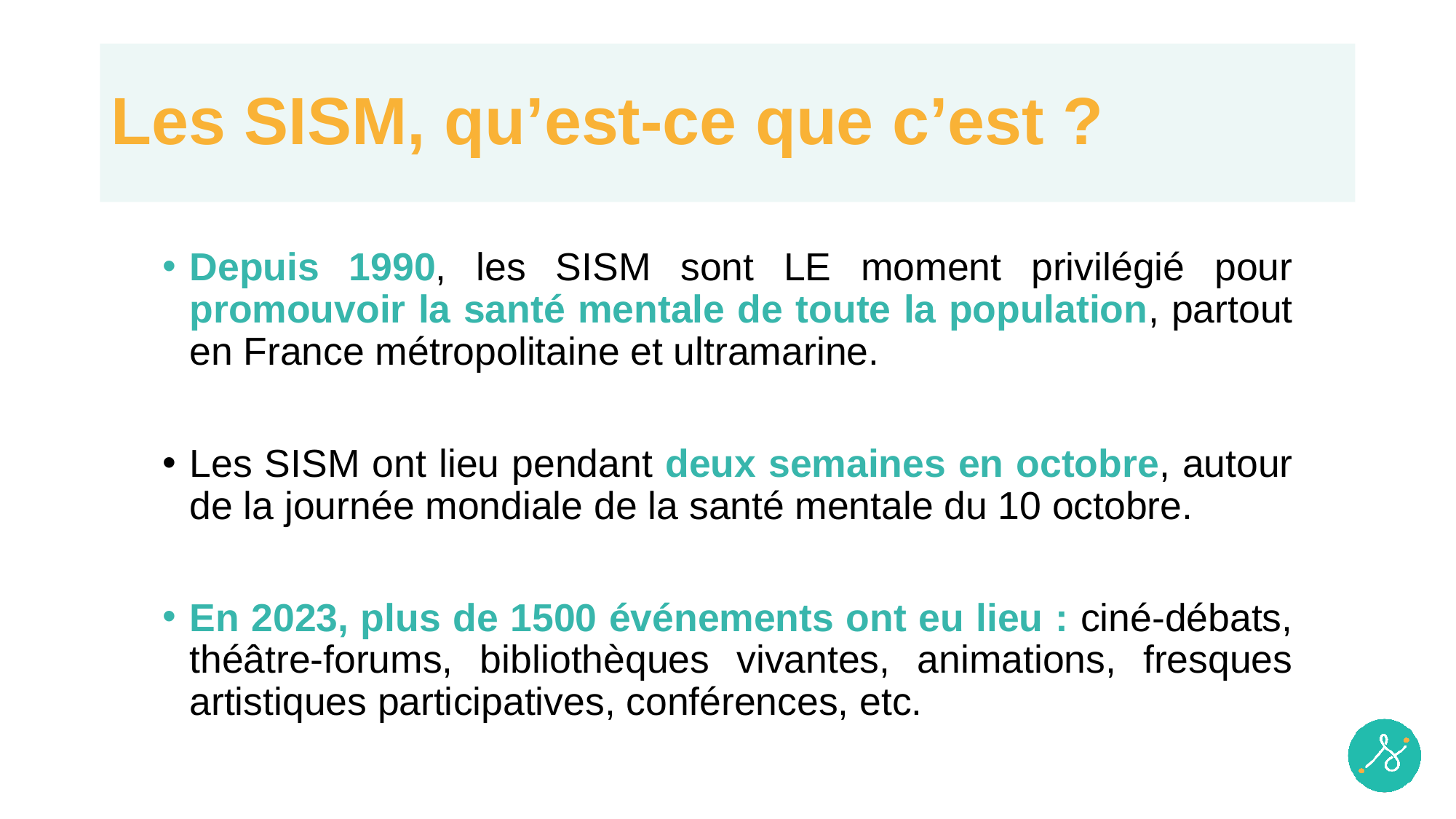

# Les SISM, qu’est-ce que c’est ?
Depuis 1990, les SISM sont LE moment privilégié pour promouvoir la santé mentale de toute la population, partout en France métropolitaine et ultramarine.

Les SISM ont lieu pendant deux semaines en octobre, autour de la journée mondiale de la santé mentale du 10 octobre.

En 2023, plus de 1500 événements ont eu lieu : ciné-débats, théâtre-forums, bibliothèques vivantes, animations, fresques artistiques participatives, conférences, etc.